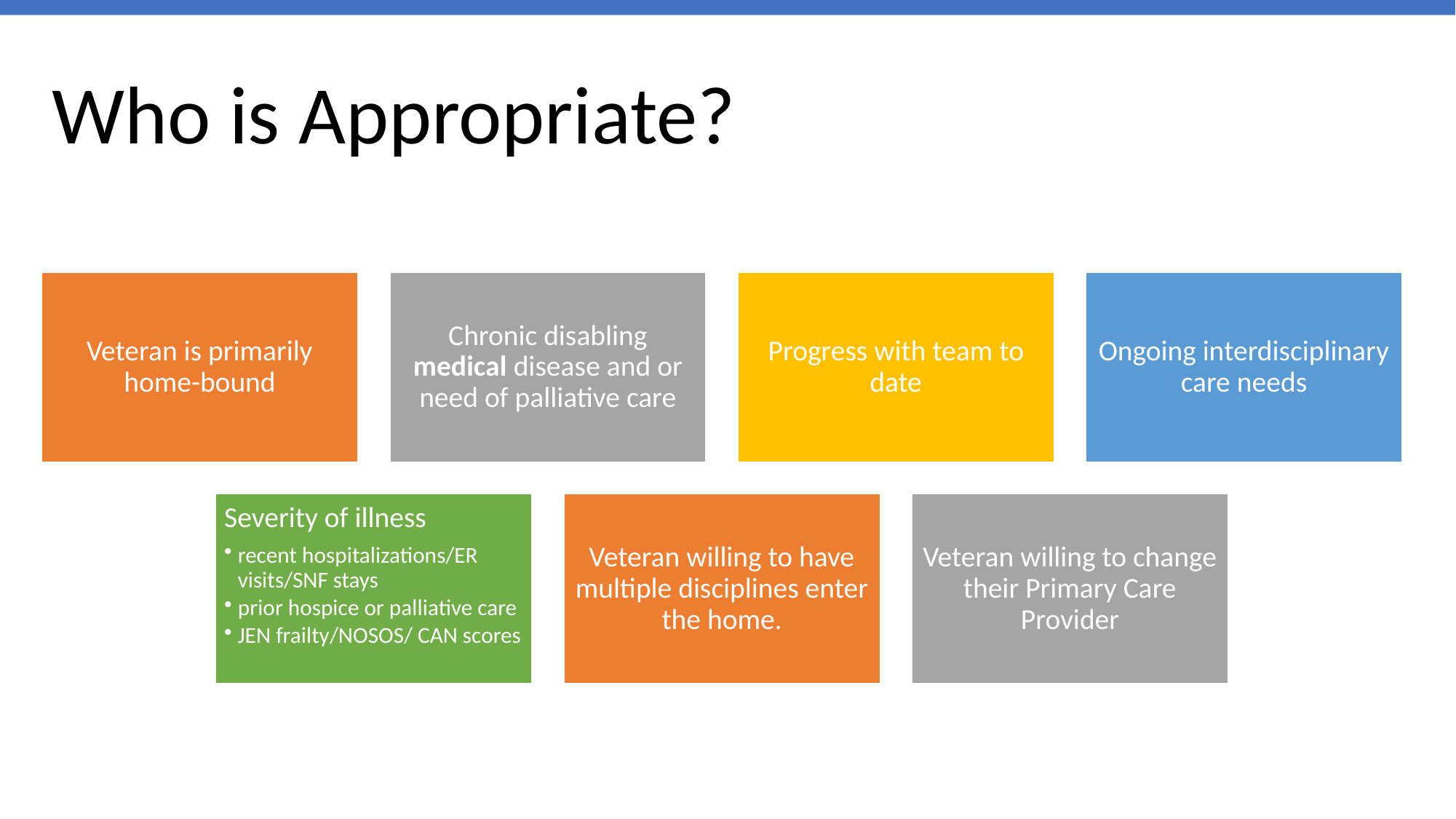

# Who is Appropriate?
Veteran is primarily home-bound
Chronic disabling medical disease and or need of palliative care
Progress with team to date
Ongoing interdisciplinary care needs
Severity of illness
recent hospitalizations/ER visits/SNF stays
prior hospice or palliative care
JEN frailty/NOSOS/ CAN scores
Veteran willing to have multiple disciplines enter the home.
Veteran willing to change their Primary Care Provider